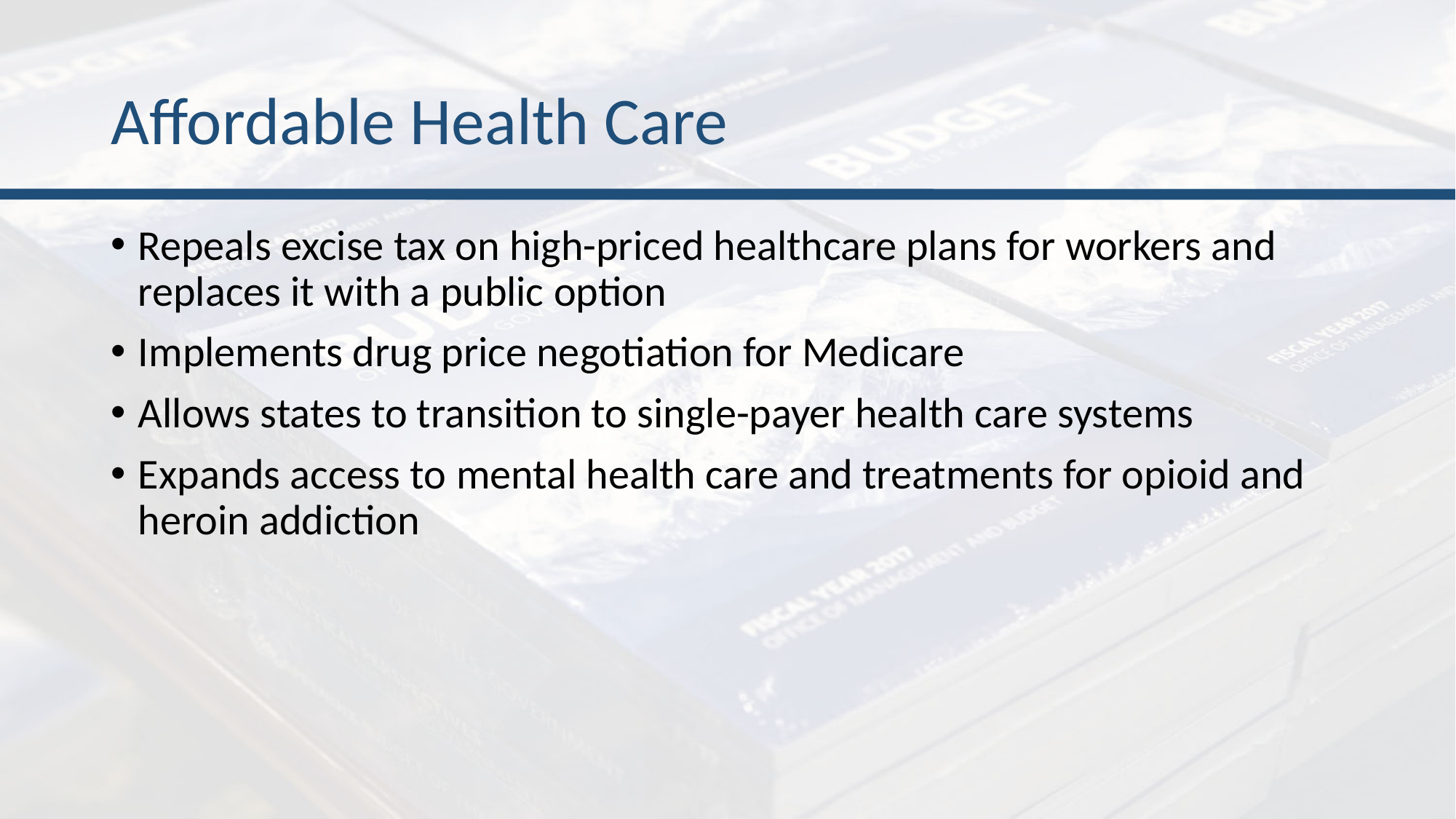

# Affordable Health Care

Repeals excise tax on high-priced healthcare plans for workers and replaces it with a public option
Implements drug price negotiation for Medicare
Allows states to transition to single-payer health care systems
Expands access to mental health care and treatments for opioid and heroin addiction